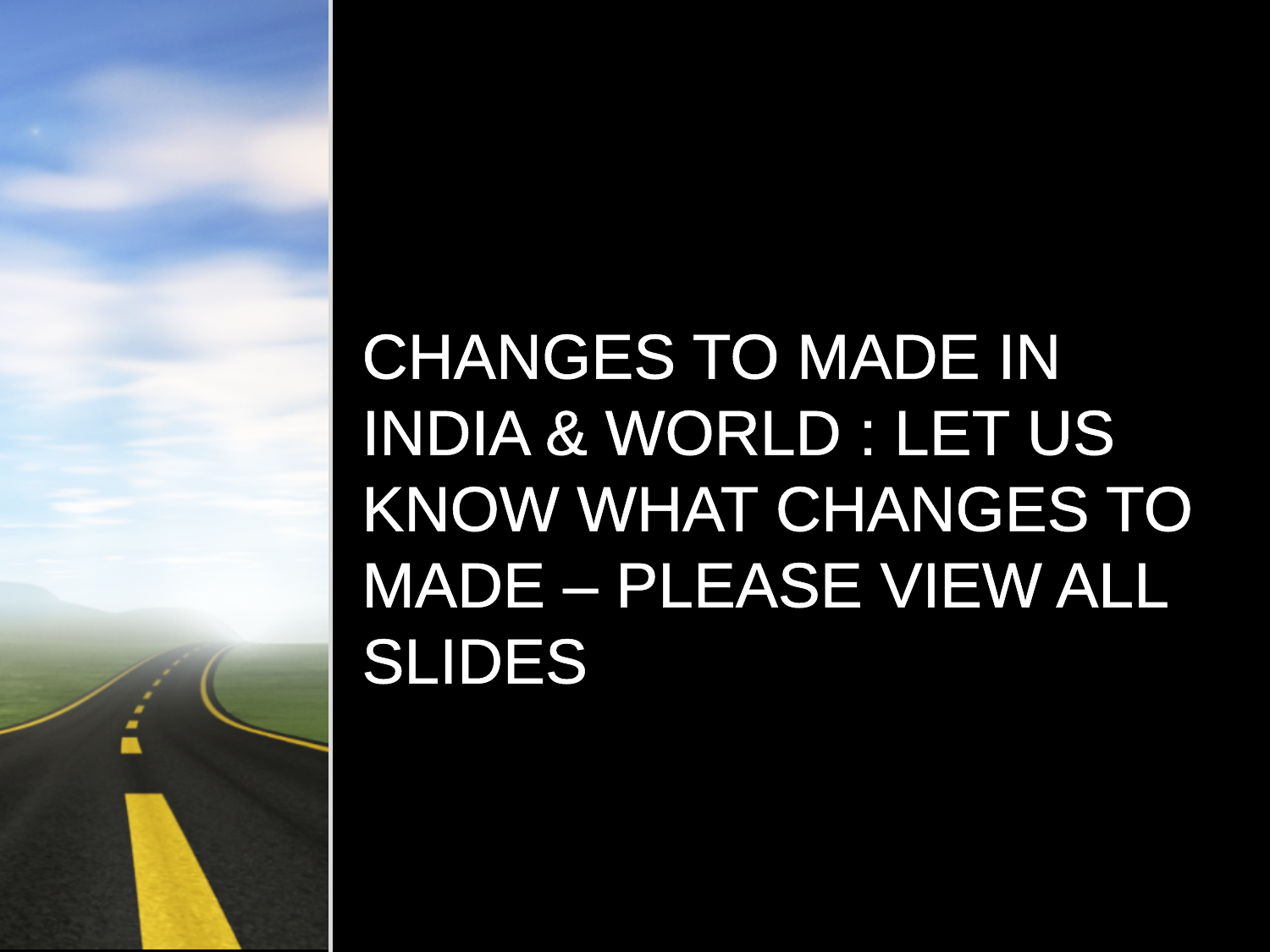

CHANGES TO MADE IN INDIA & WORLD : LET US KNOW WHAT CHANGES TO MADE – PLEASE VIEW ALL SLIDES